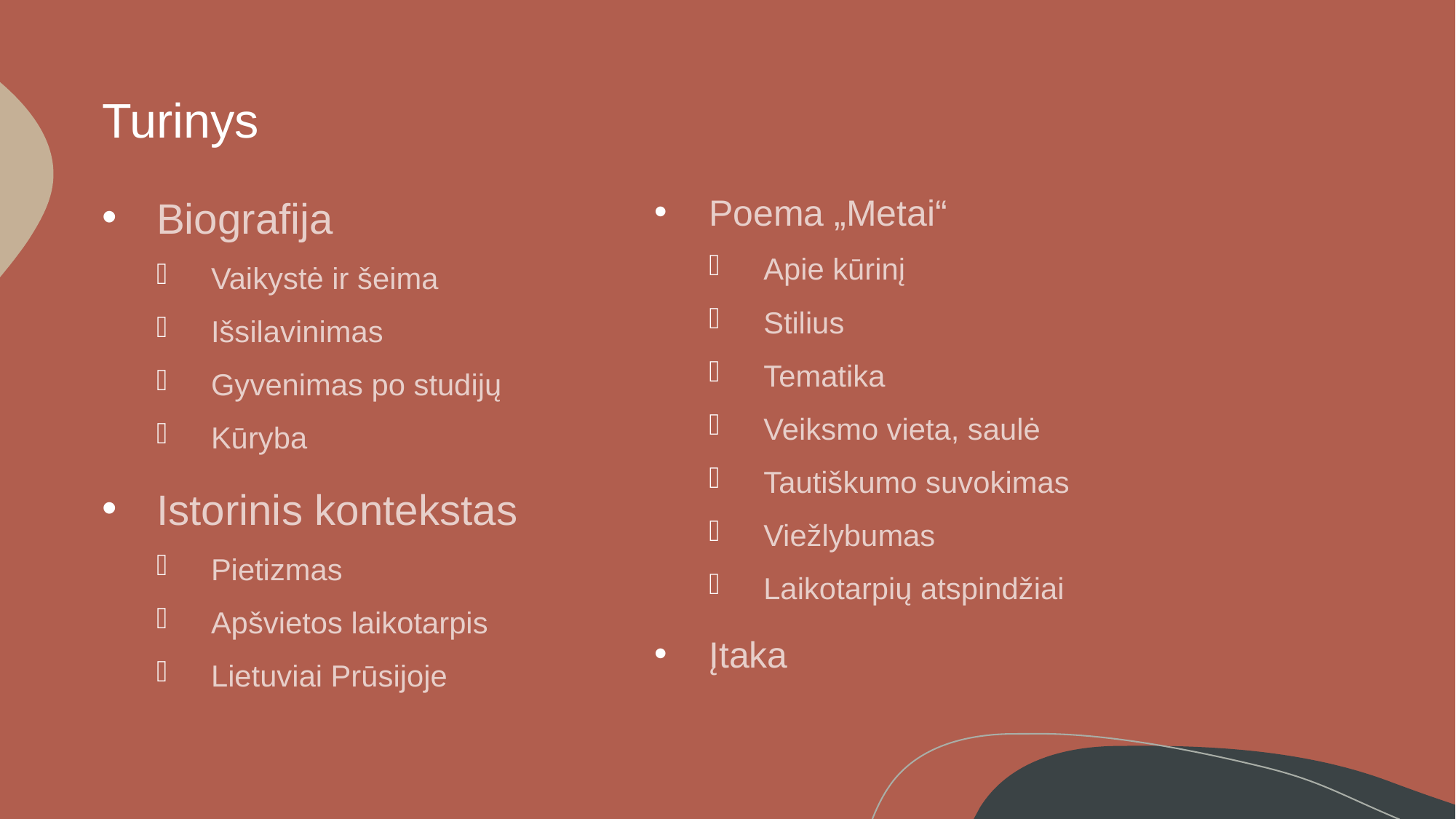

# Turinys
Biografija
Vaikystė ir šeima
Išsilavinimas
Gyvenimas po studijų
Kūryba
Istorinis kontekstas
Pietizmas
Apšvietos laikotarpis
Lietuviai Prūsijoje
Poema „Metai“
Apie kūrinį
Stilius
Tematika
Veiksmo vieta, saulė
Tautiškumo suvokimas
Viežlybumas
Laikotarpių atspindžiai
Įtaka